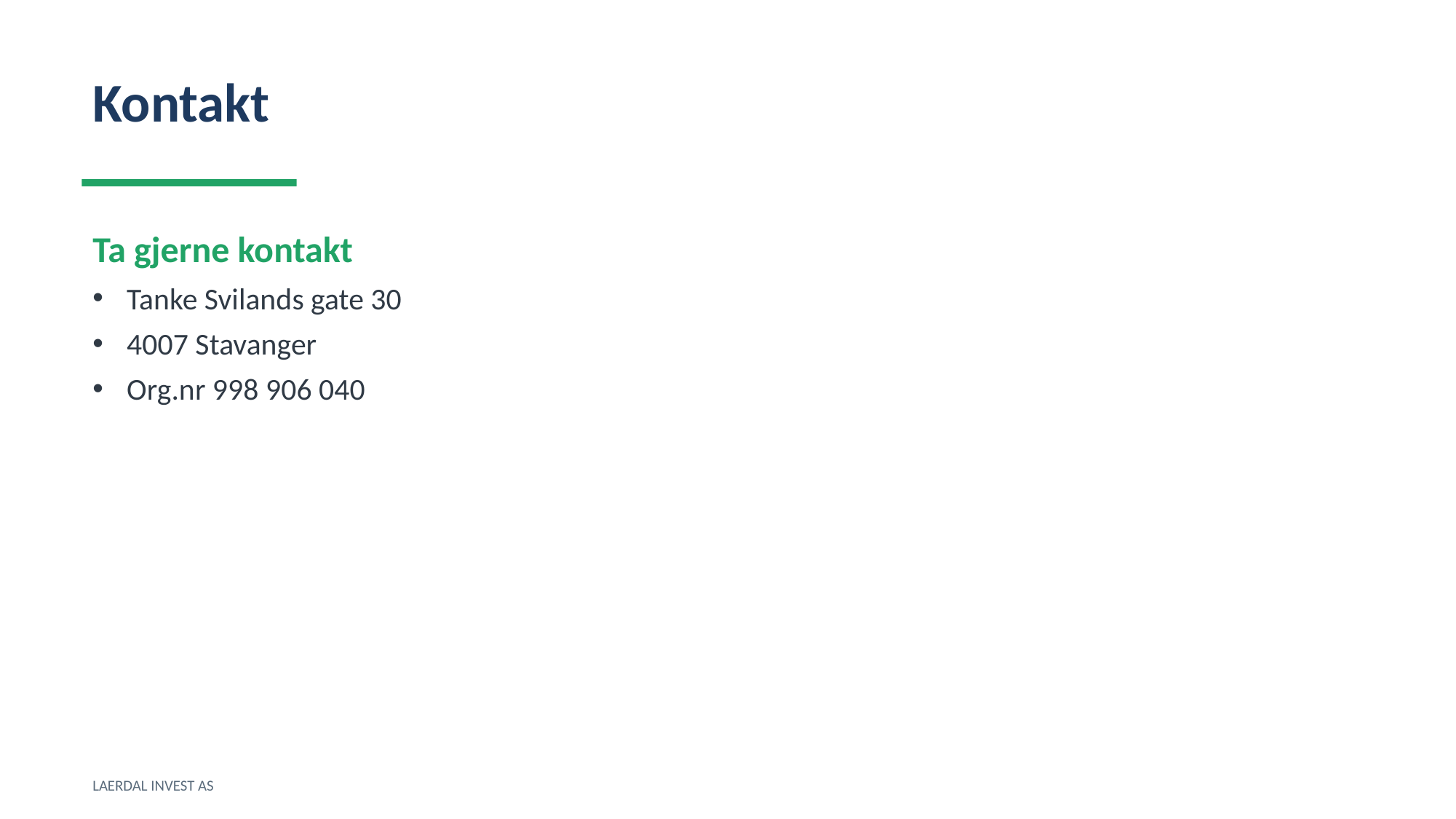

Kontakt

Ta gjerne kontakt
Tanke Svilands gate 30
4007 Stavanger
Org.nr 998 906 040
LAERDAL INVEST AS